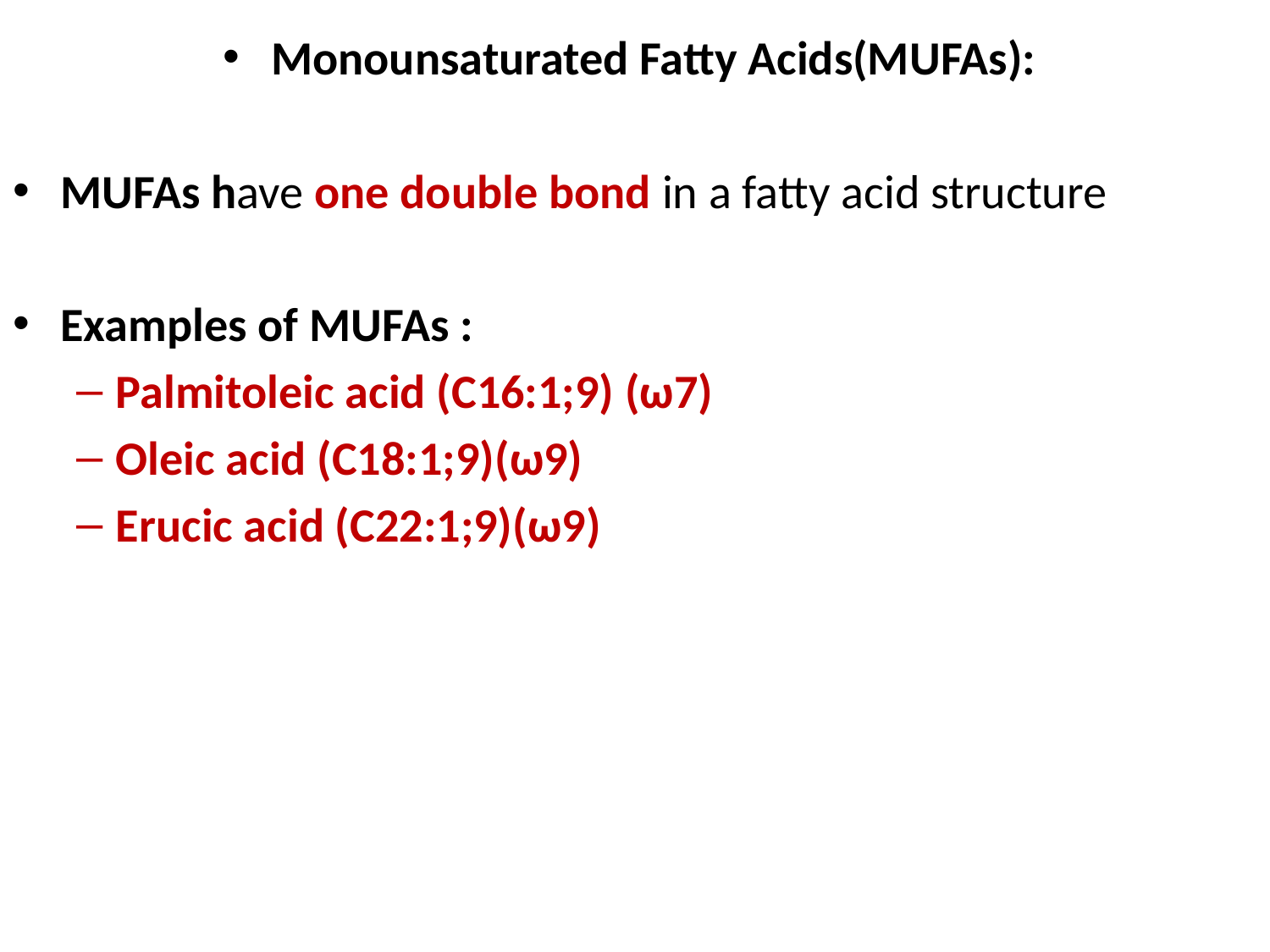

Monounsaturated Fatty Acids(MUFAs):

MUFAs have one double bond in a fatty acid structure

Examples of MUFAs :
Palmitoleic acid (C16:1;9) (ω7)
Oleic acid (C18:1;9)(ω9)
Erucic acid (C22:1;9)(ω9)